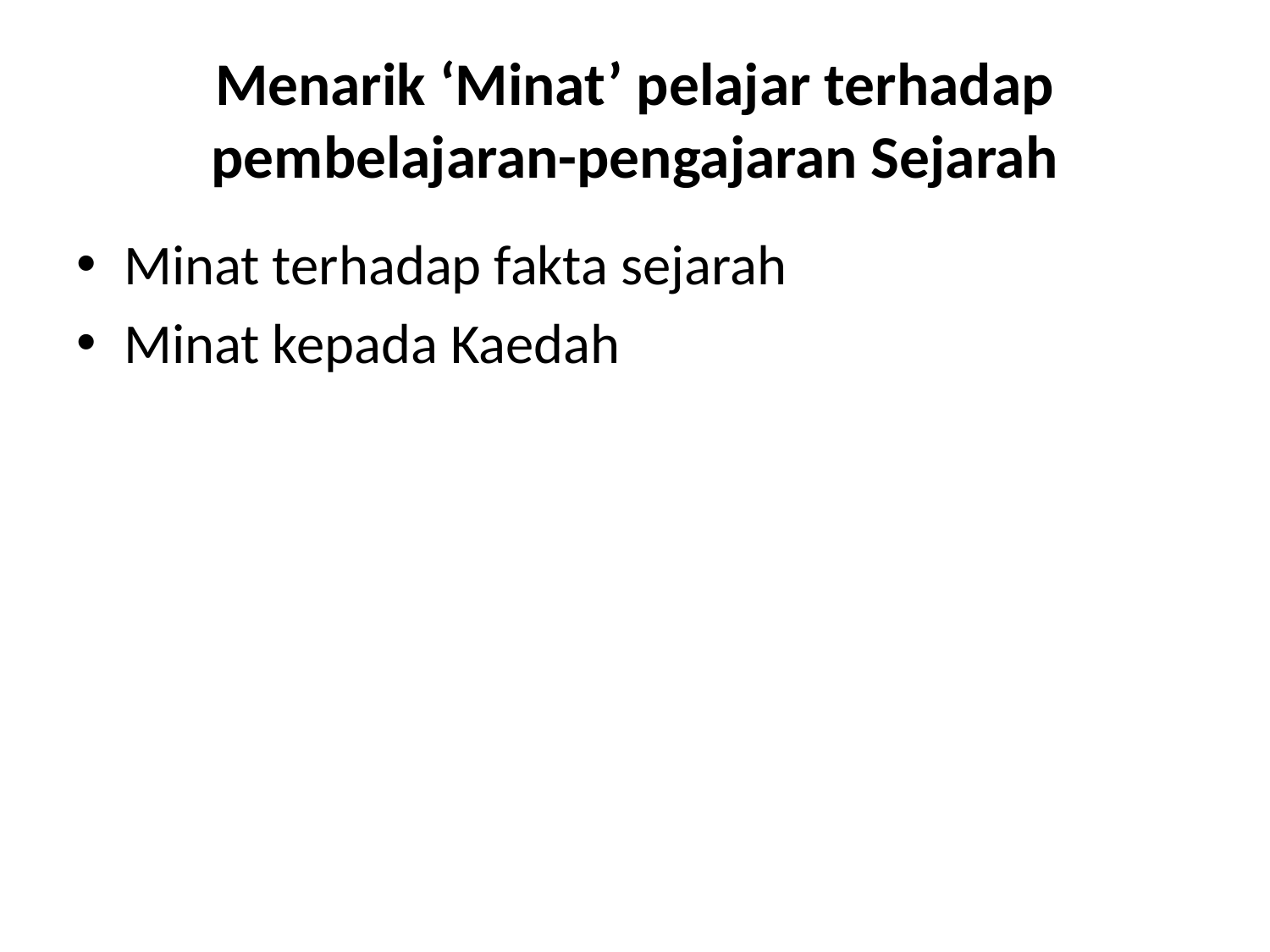

# Menarik ‘Minat’ pelajar terhadap pembelajaran-pengajaran Sejarah
Minat terhadap fakta sejarah
Minat kepada Kaedah